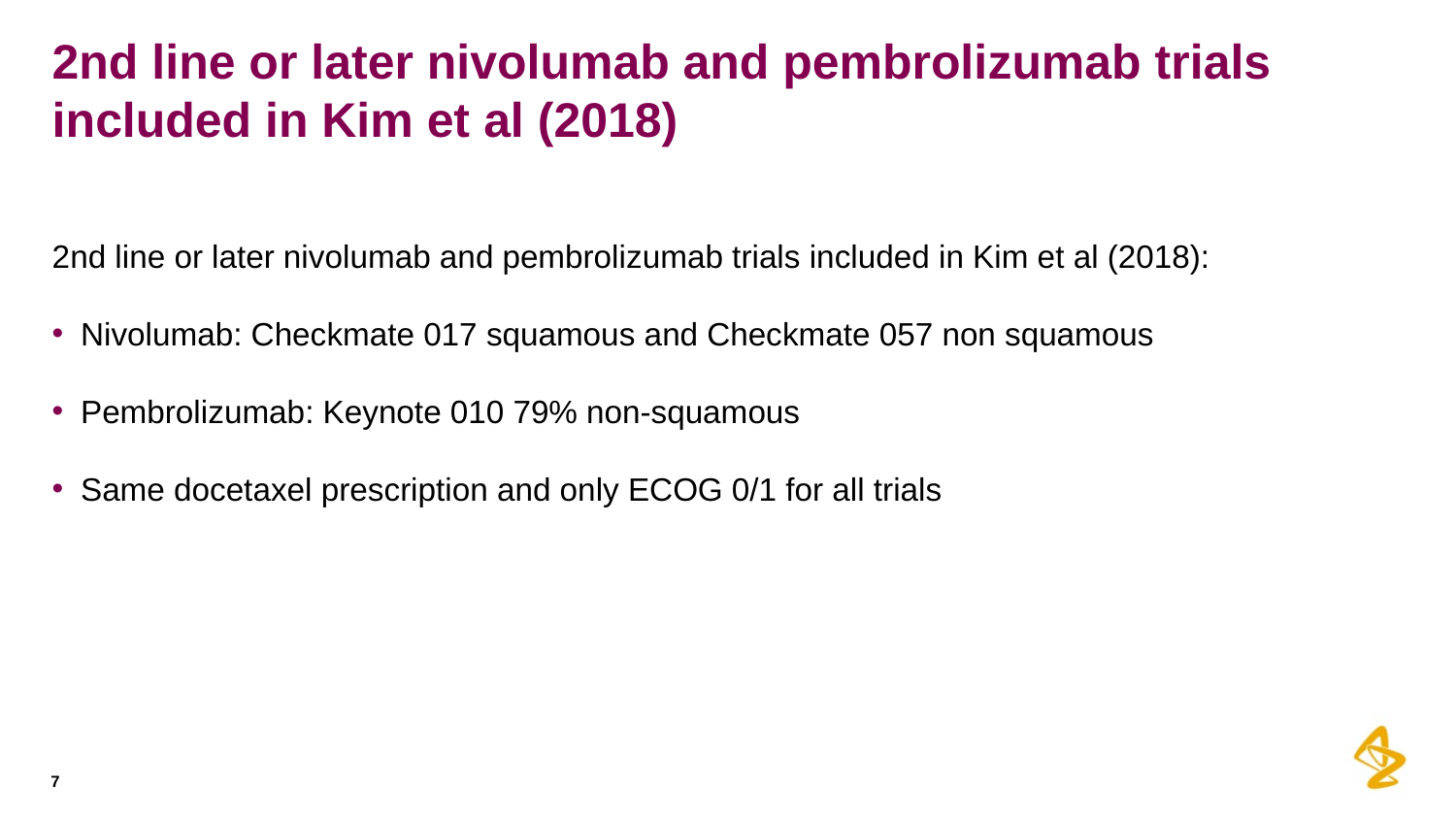

# 2nd line or later nivolumab and pembrolizumab trials included in Kim et al (2018)

2nd line or later nivolumab and pembrolizumab trials included in Kim et al (2018):

Nivolumab: Checkmate 017 squamous and Checkmate 057 non squamous

Pembrolizumab: Keynote 010 79% non-squamous

Same docetaxel prescription and only ECOG 0/1 for all trials

7